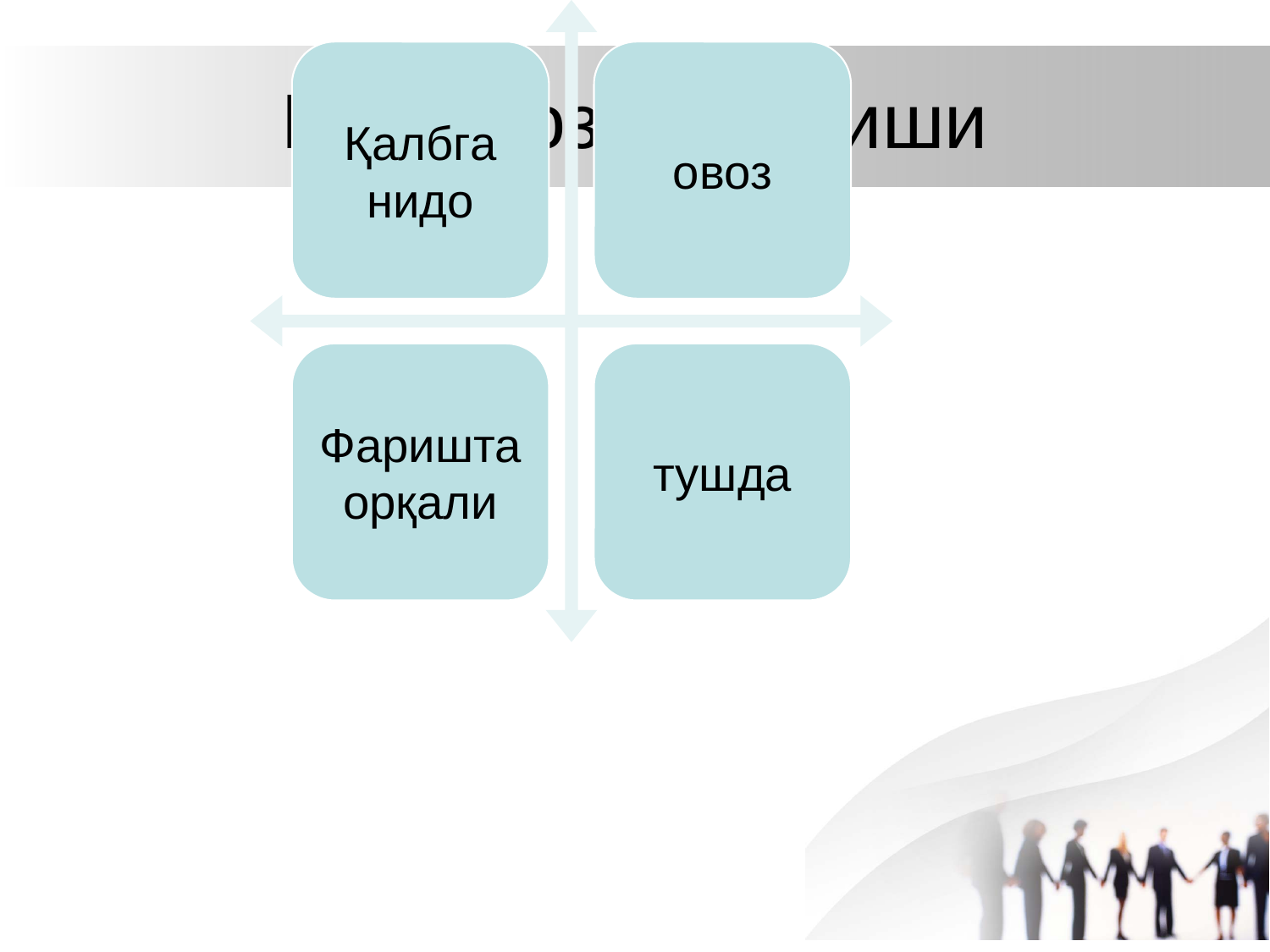

# Ваҳй нозил бўлиши
Қалбга нидо
овоз
Фаришта орқали
тушда